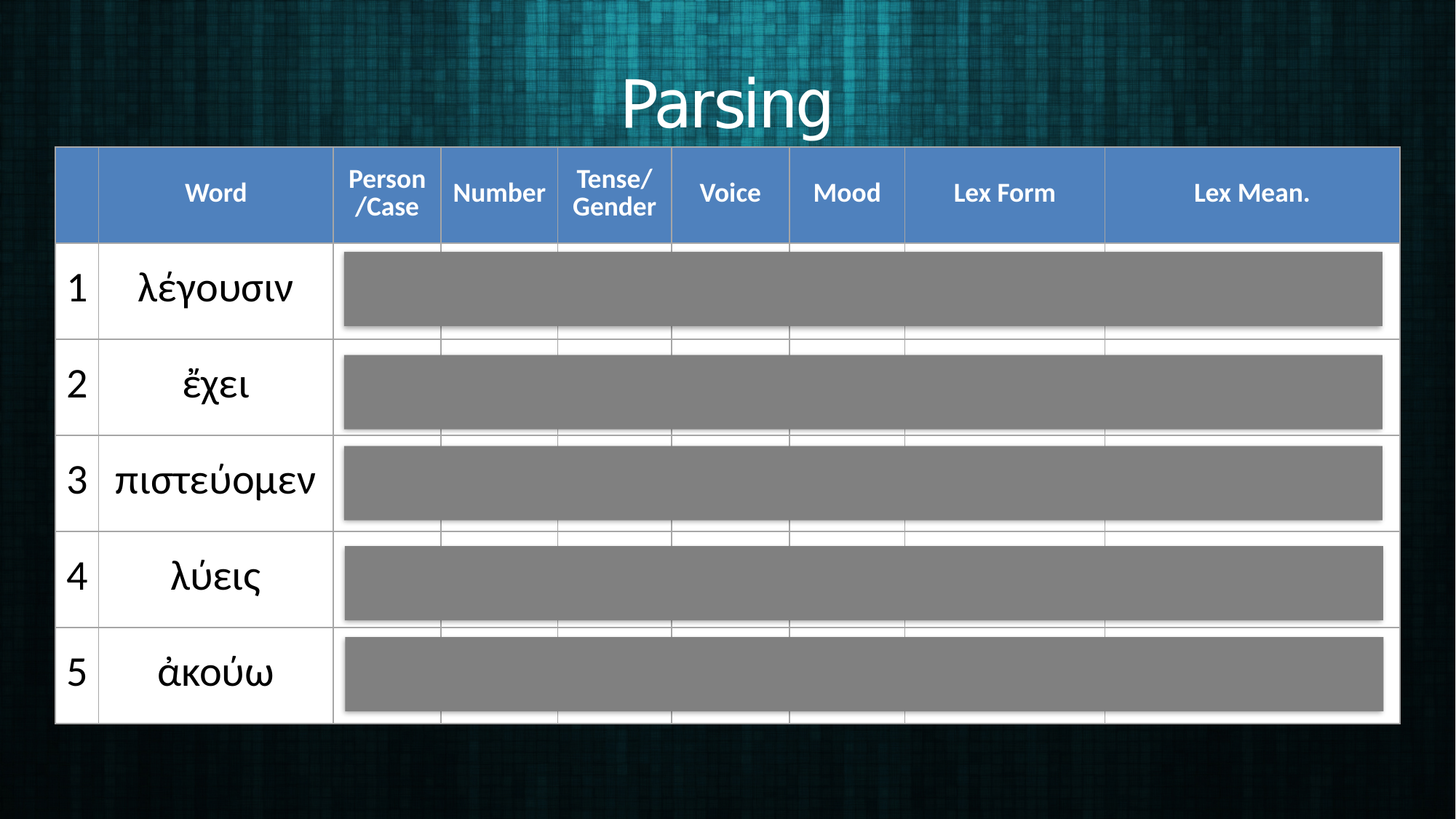

# Parsing
|  | Word | Person/Case | Number | Tense/Gender | Voice | Mood | Lex Form | Lex Mean. |
| --- | --- | --- | --- | --- | --- | --- | --- | --- |
| 1 | λέγουσιν | 3 | Plur | Pres | Act | Ind | λέγω | I speak, say |
| 2 | ἔχει | 3 | Sing | Pres | Act | Ind | ἔχω | I have, hold |
| 3 | πιστεύομεν | 1 | Plur | Pres | Act | Ind | πιστέυω | I believe, trust |
| 4 | λύεις | 2 | Sing | Pres | Act | Ind | λύω | I loose, destroy |
| 5 | ἀκούω | 1 | Sing | Pres | Act | Ind | ἀκούω | I hear |